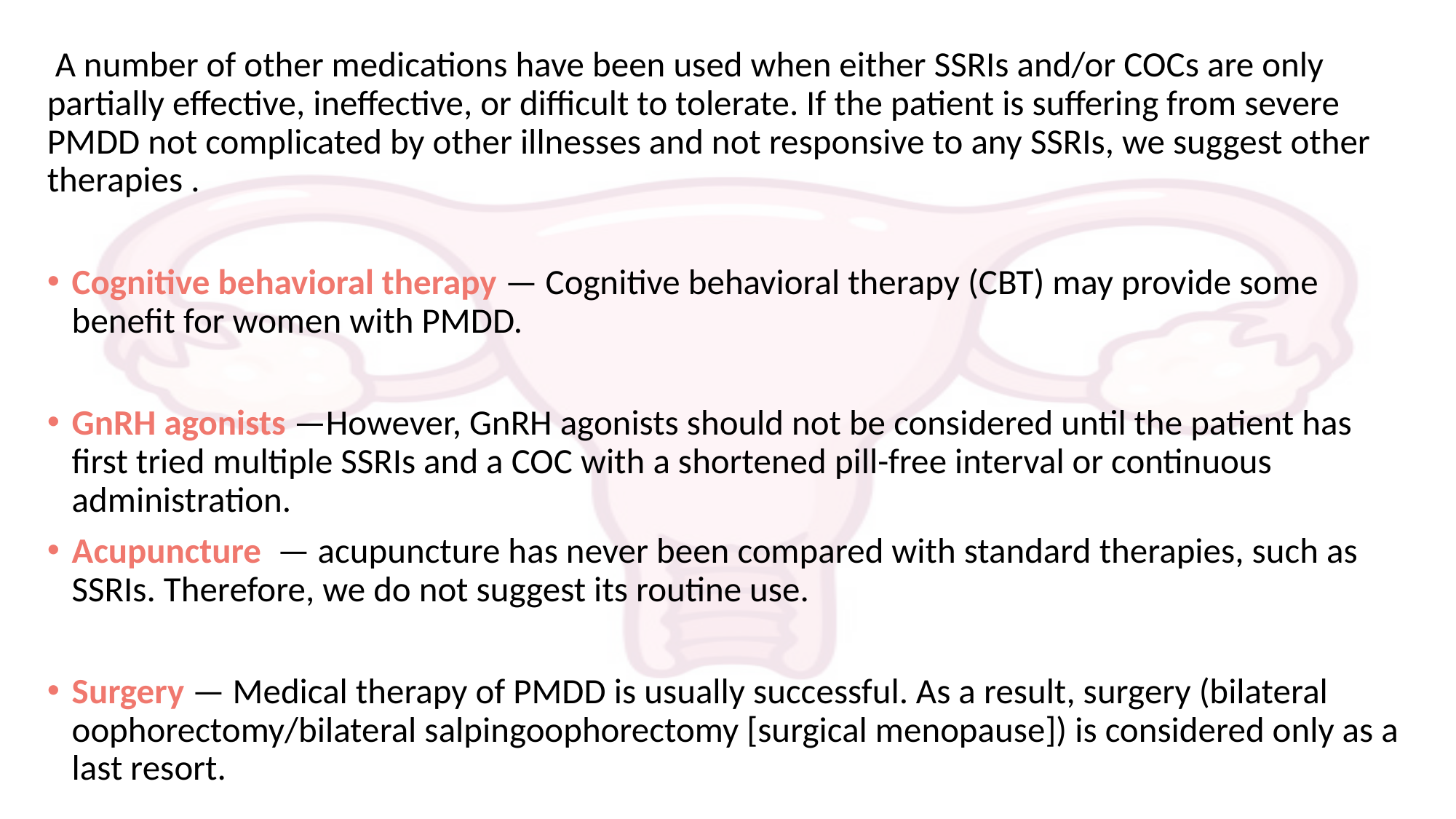

A number of other medications have been used when either SSRIs and/or COCs are only partially effective, ineffective, or difficult to tolerate. If the patient is suffering from severe PMDD not complicated by other illnesses and not responsive to any SSRIs, we suggest other therapies .

Cognitive behavioral therapy — Cognitive behavioral therapy (CBT) may provide some benefit for women with PMDD.

GnRH agonists —However, GnRH agonists should not be considered until the patient has first tried multiple SSRIs and a COC with a shortened pill-free interval or continuous administration.
Acupuncture  — acupuncture has never been compared with standard therapies, such as SSRIs. Therefore, we do not suggest its routine use.

Surgery — Medical therapy of PMDD is usually successful. As a result, surgery (bilateral oophorectomy/bilateral salpingoophorectomy [surgical menopause]) is considered only as a last resort.